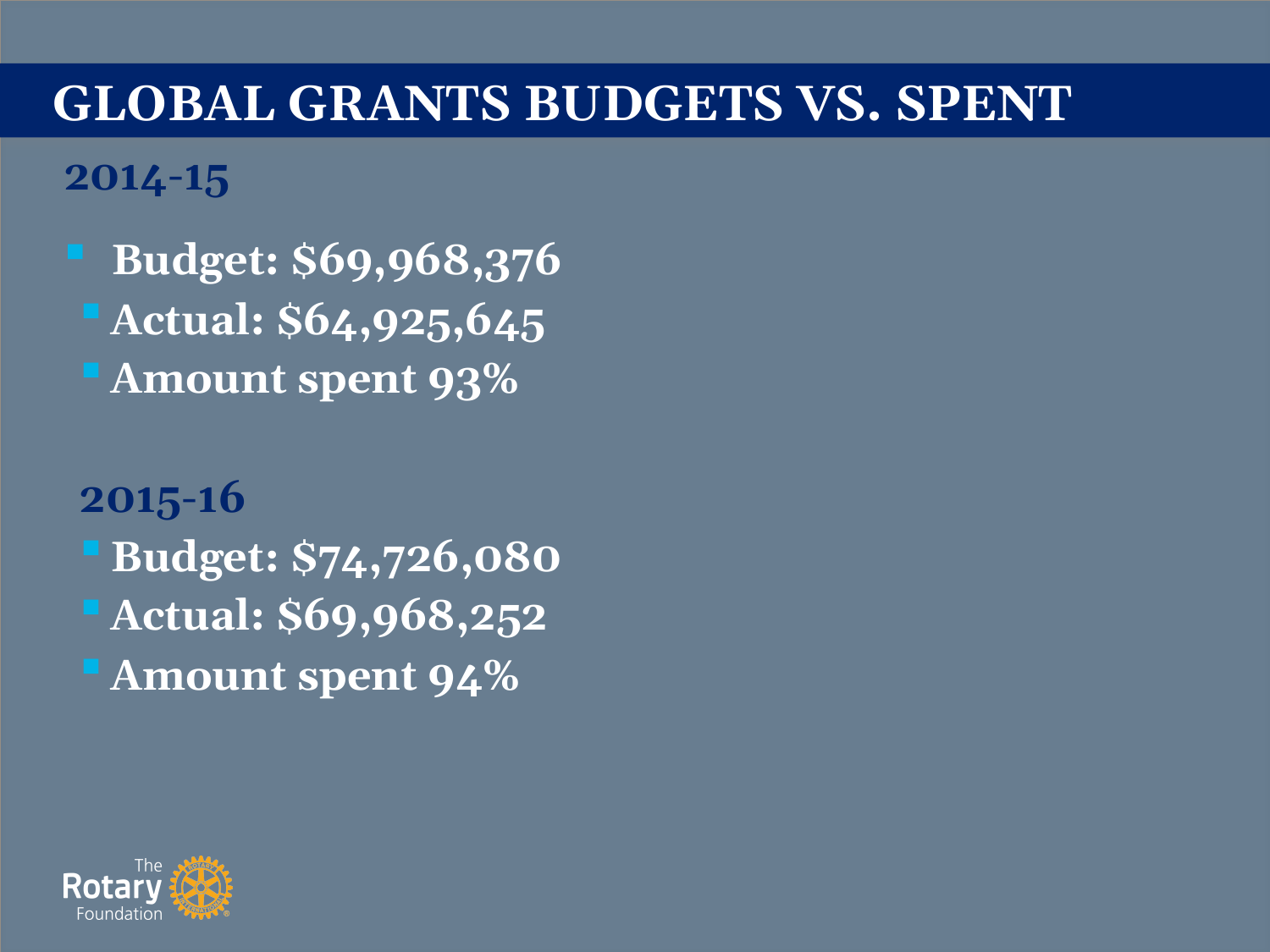

# GLOBAL GRANTS BUDGETS VS. SPENT
2014-15

Budget: $69,968,376
Actual: $64,925,645
Amount spent 93%

2015-16
Budget: $74,726,080
Actual: $69,968,252
Amount spent 94%